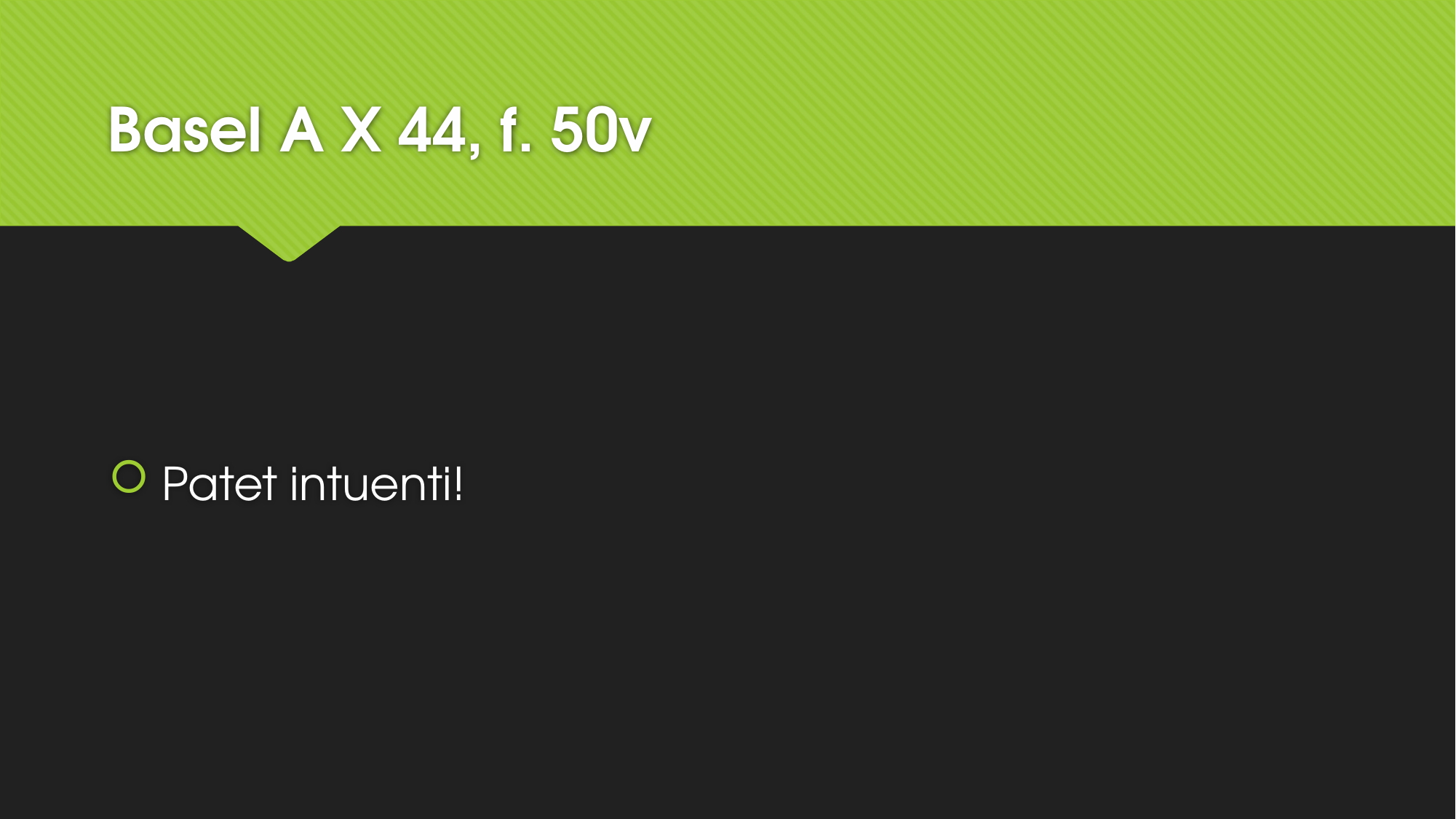

# Basel A X 44, f. 50v
 Patet intuenti!